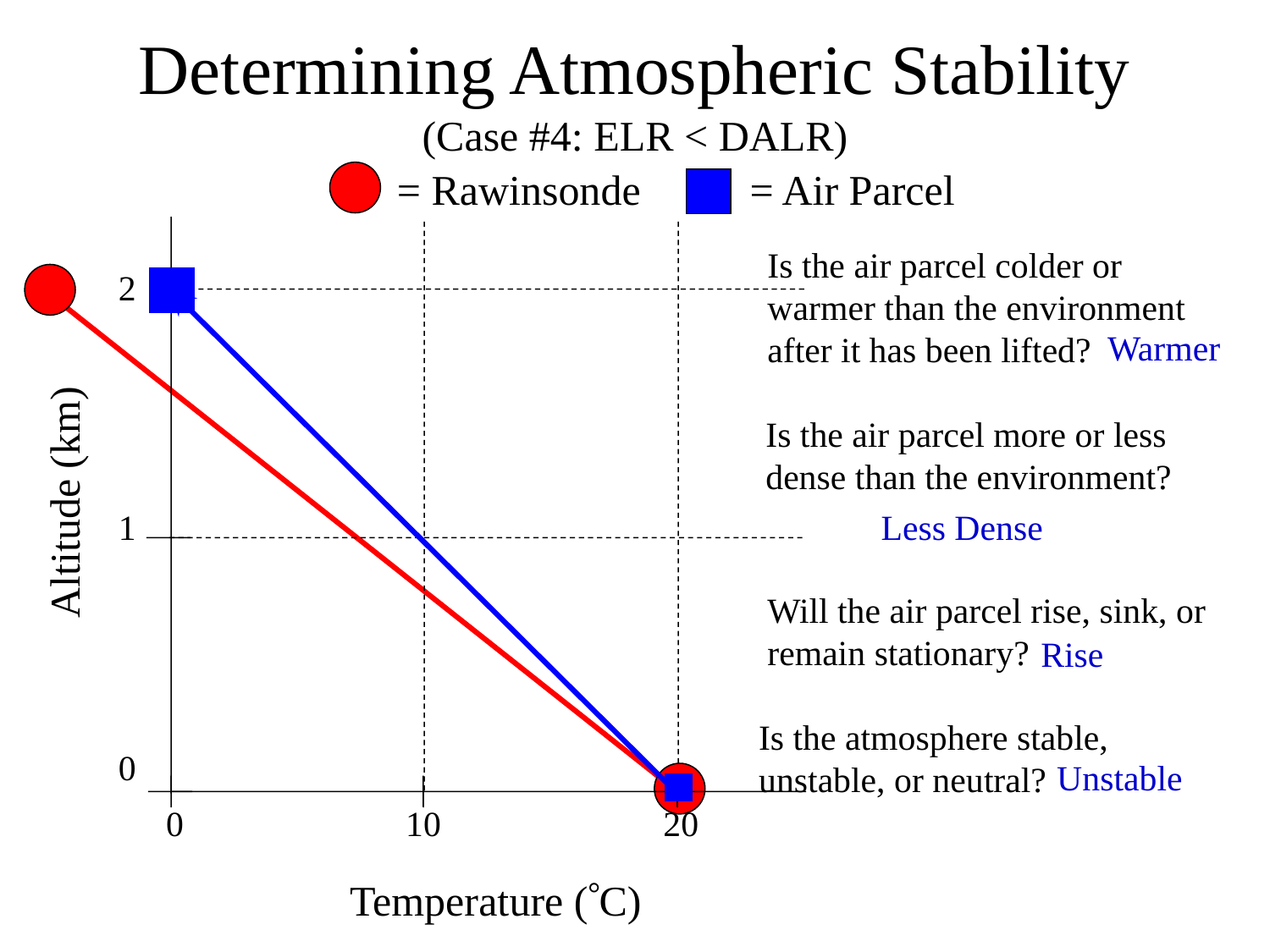

Determining Atmospheric Stability (Case #4: ELR < DALR)
= Rawinsonde
= Air Parcel

Is the air parcel colder or warmer than the environment after it has been lifted?
2

1

0

Warmer
Is the air parcel more or less dense than the environment?
Altitude (km)
Less Dense

Will the air parcel rise, sink, or remain stationary?
Rise
Is the atmosphere stable, unstable, or neutral?
Unstable

0                         10                         20
Temperature (°C)